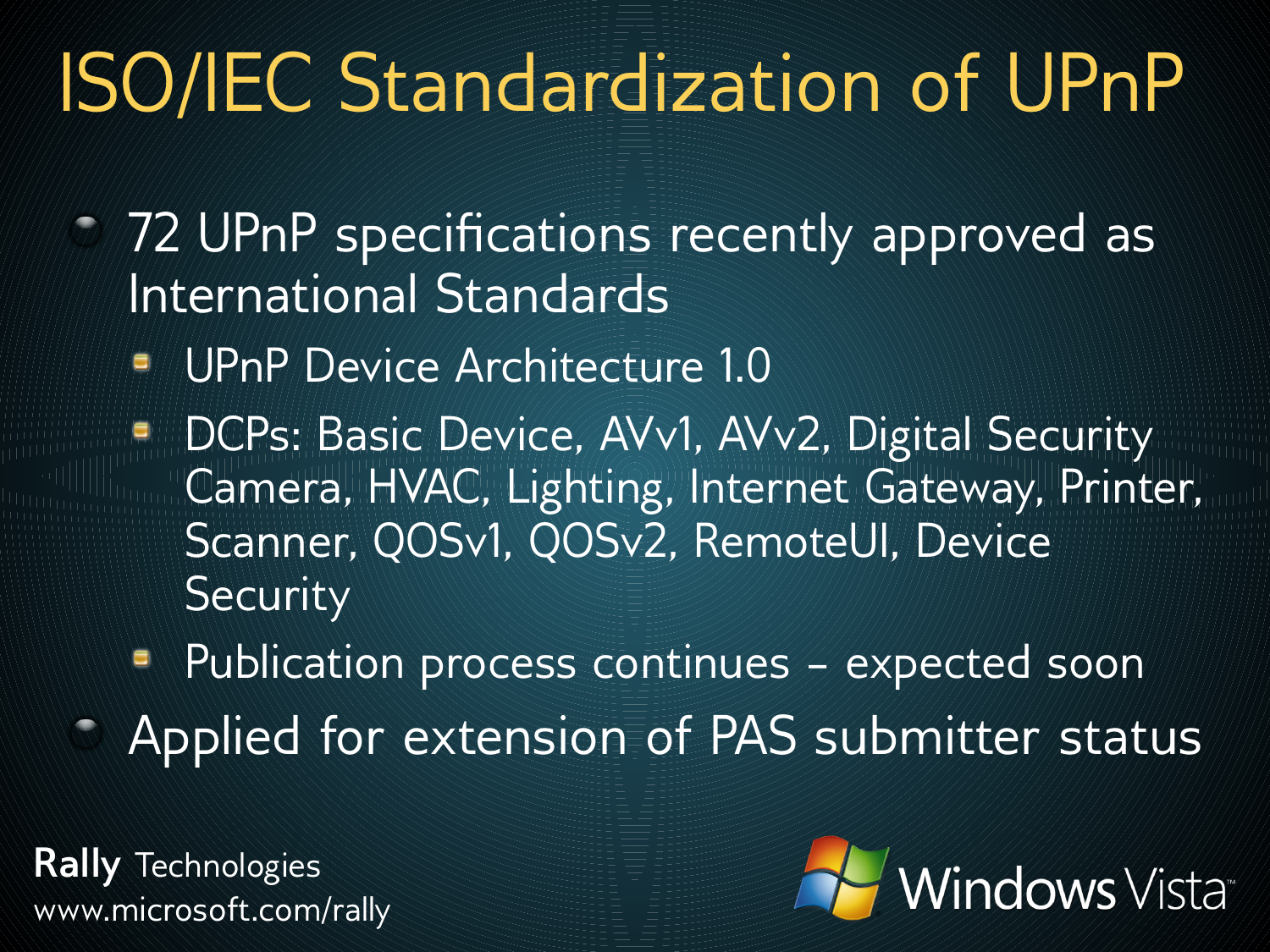

# ISO/IEC Standardization of UPnP
72 UPnP specifications recently approved as International Standards
UPnP Device Architecture 1.0
DCPs: Basic Device, AVv1, AVv2, Digital Security Camera, HVAC, Lighting, Internet Gateway, Printer, Scanner, QOSv1, QOSv2, RemoteUI, Device Security
Publication process continues – expected soon
Applied for extension of PAS submitter status